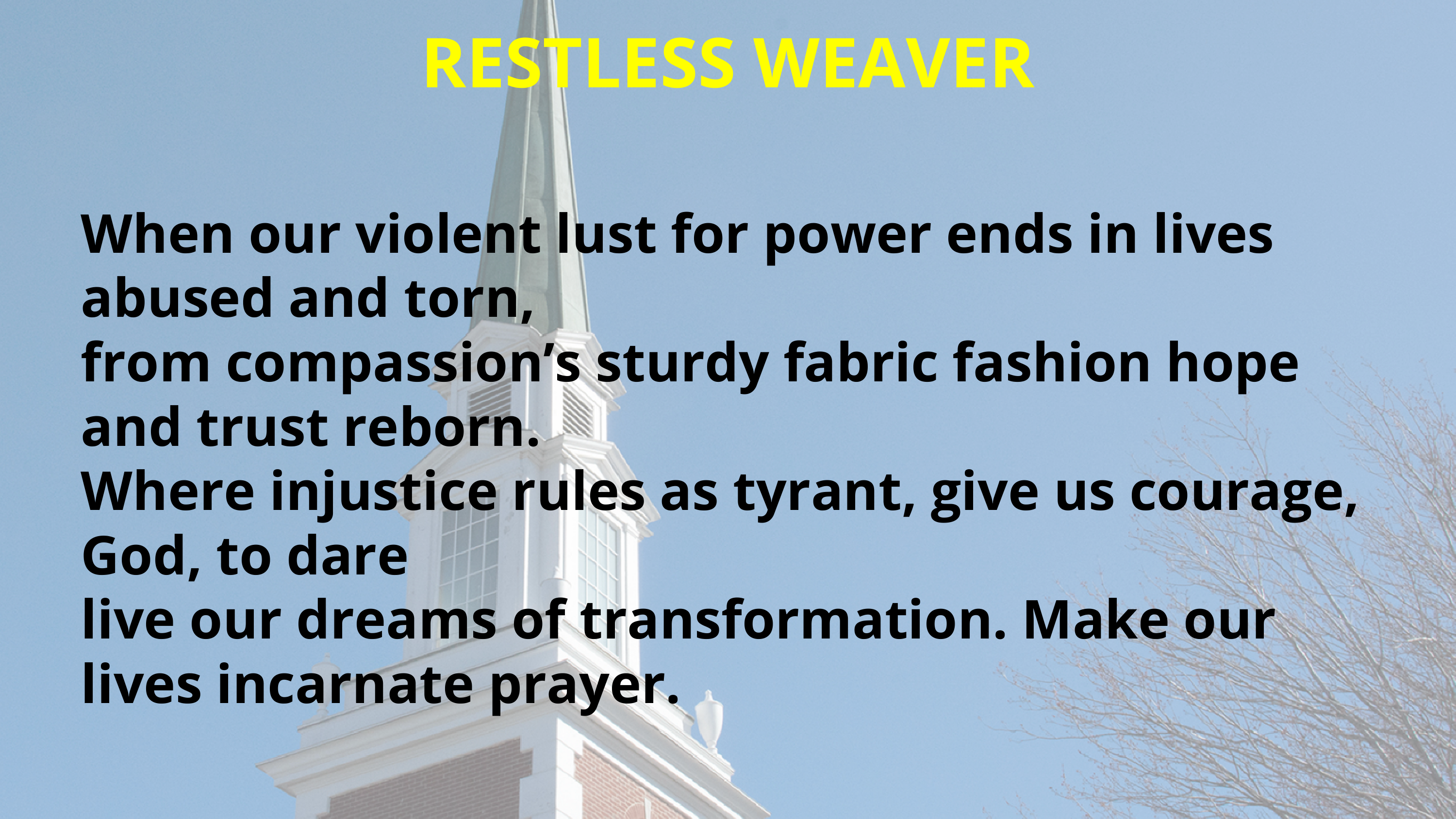

RESTLESS WEAVER

When our violent lust for power ends in lives abused and torn,
from compassion’s sturdy fabric fashion hope and trust reborn.
Where injustice rules as tyrant, give us courage, God, to dare
live our dreams of transformation. Make our lives incarnate prayer.